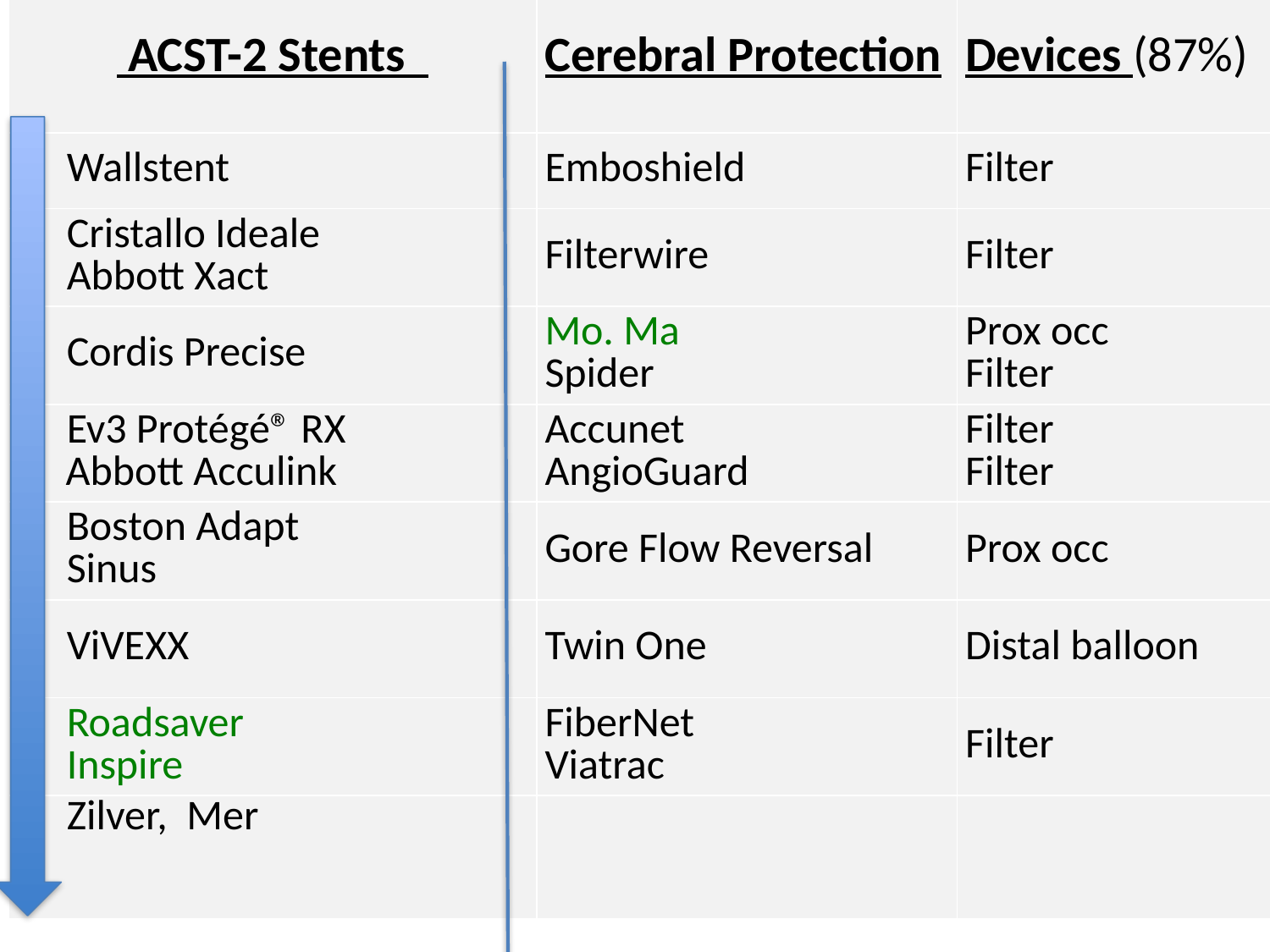

| ACST-2 Stents | Cerebral Protection | Devices (87%) |
| --- | --- | --- |
| Wallstent | Emboshield | Filter |
| Cristallo Ideale Abbott Xact | Filterwire | Filter |
| Cordis Precise | Mo. Ma Spider | Prox occ Filter |
| Ev3 Protégé® RX Abbott Acculink | Accunet AngioGuard | Filter Filter |
| Boston Adapt Sinus | Gore Flow Reversal | Prox occ |
| ViVEXX | Twin One | Distal balloon |
| Roadsaver Inspire | FiberNet Viatrac | Filter |
| Zilver, Mer |  |  |